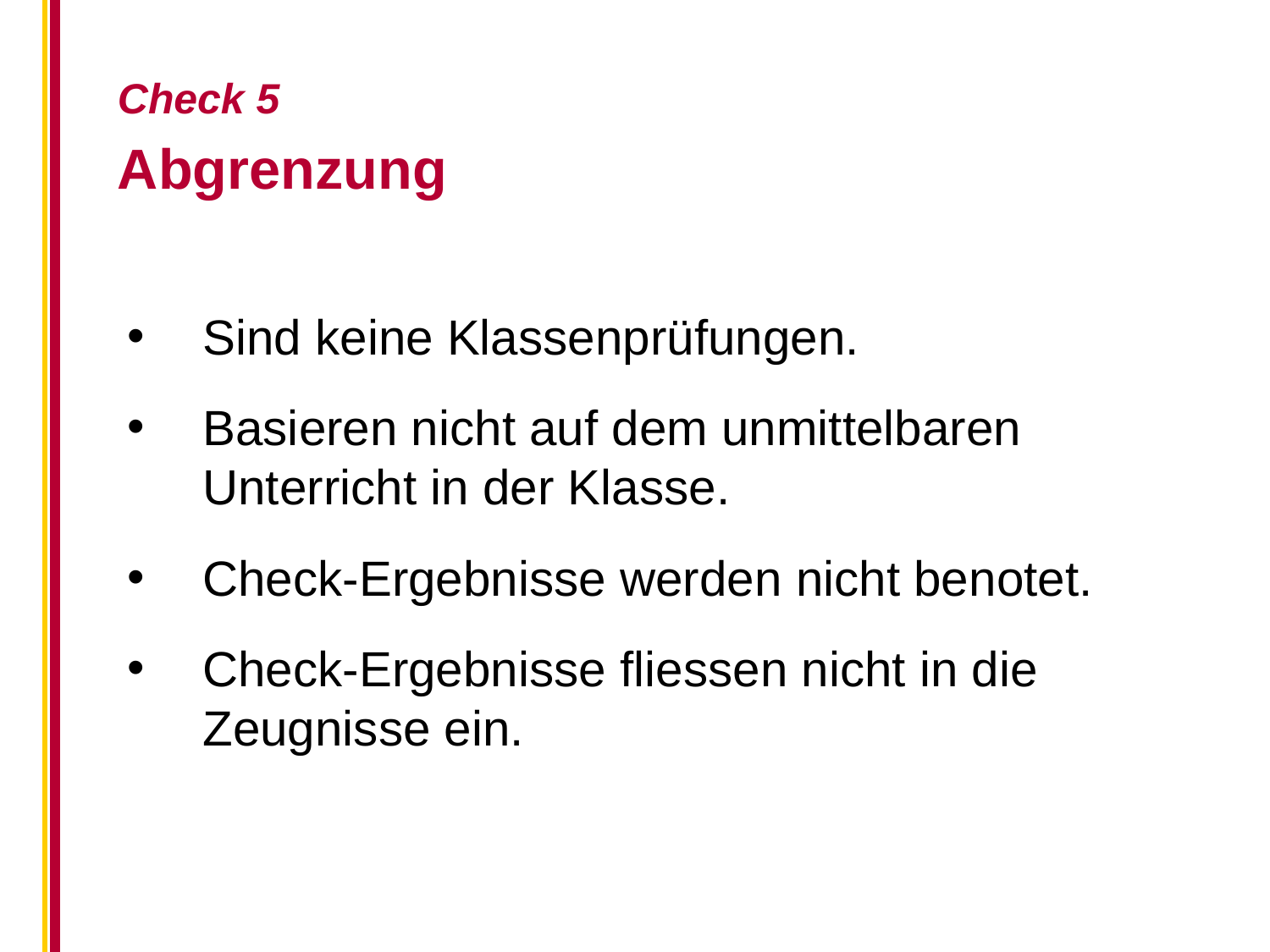

Check 5
Abgrenzung
Sind keine Klassenprüfungen.
Basieren nicht auf dem unmittelbaren Unterricht in der Klasse.
Check-Ergebnisse werden nicht benotet.
Check-Ergebnisse fliessen nicht in die Zeugnisse ein.